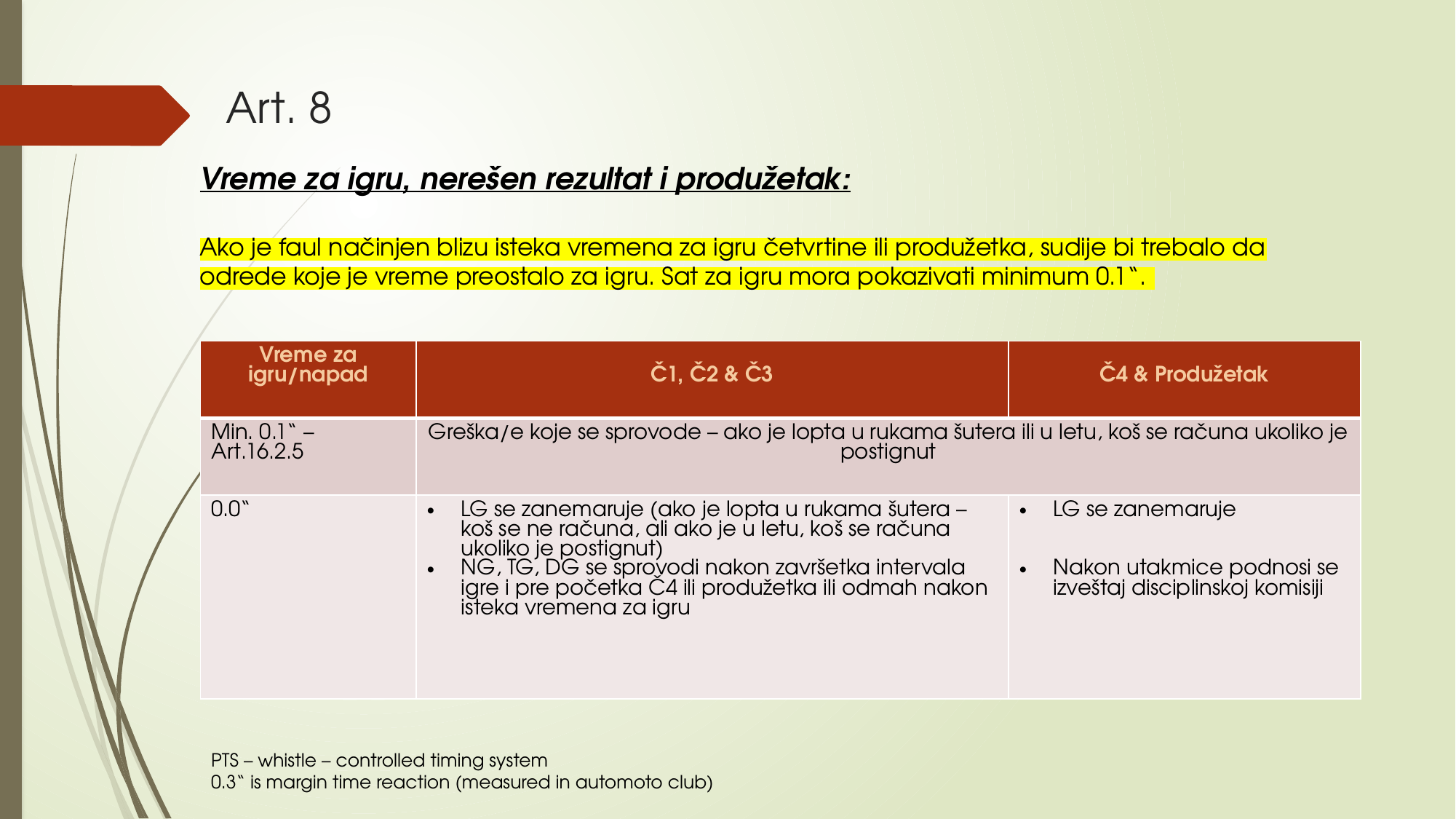

# Art. 8
Vreme za igru, nerešen rezultat i produžetak:

Ako je faul načinjen blizu isteka vremena za igru četvrtine ili produžetka, sudije bi trebalo da odrede koje je vreme preostalo za igru. Sat za igru mora pokazivati minimum 0.1“.
| Vreme za igru/napad | Č1, Č2 & Č3 | Č4 & Produžetak |
| --- | --- | --- |
| Min. 0.1“ – Art.16.2.5 | Greška/e koje se sprovode – ako je lopta u rukama šutera ili u letu, koš se računa ukoliko je postignut |  |
| 0.0“ | LG se zanemaruje (ako je lopta u rukama šutera – koš se ne računa, ali ako je u letu, koš se računa ukoliko je postignut) NG, TG, DG se sprovodi nakon završetka intervala igre i pre početka Č4 ili produžetka ili odmah nakon isteka vremena za igru | LG se zanemaruje Nakon utakmice podnosi se izveštaj disciplinskoj komisiji |
PTS – whistle – controlled timing system
0.3“ is margin time reaction (measured in automoto club)